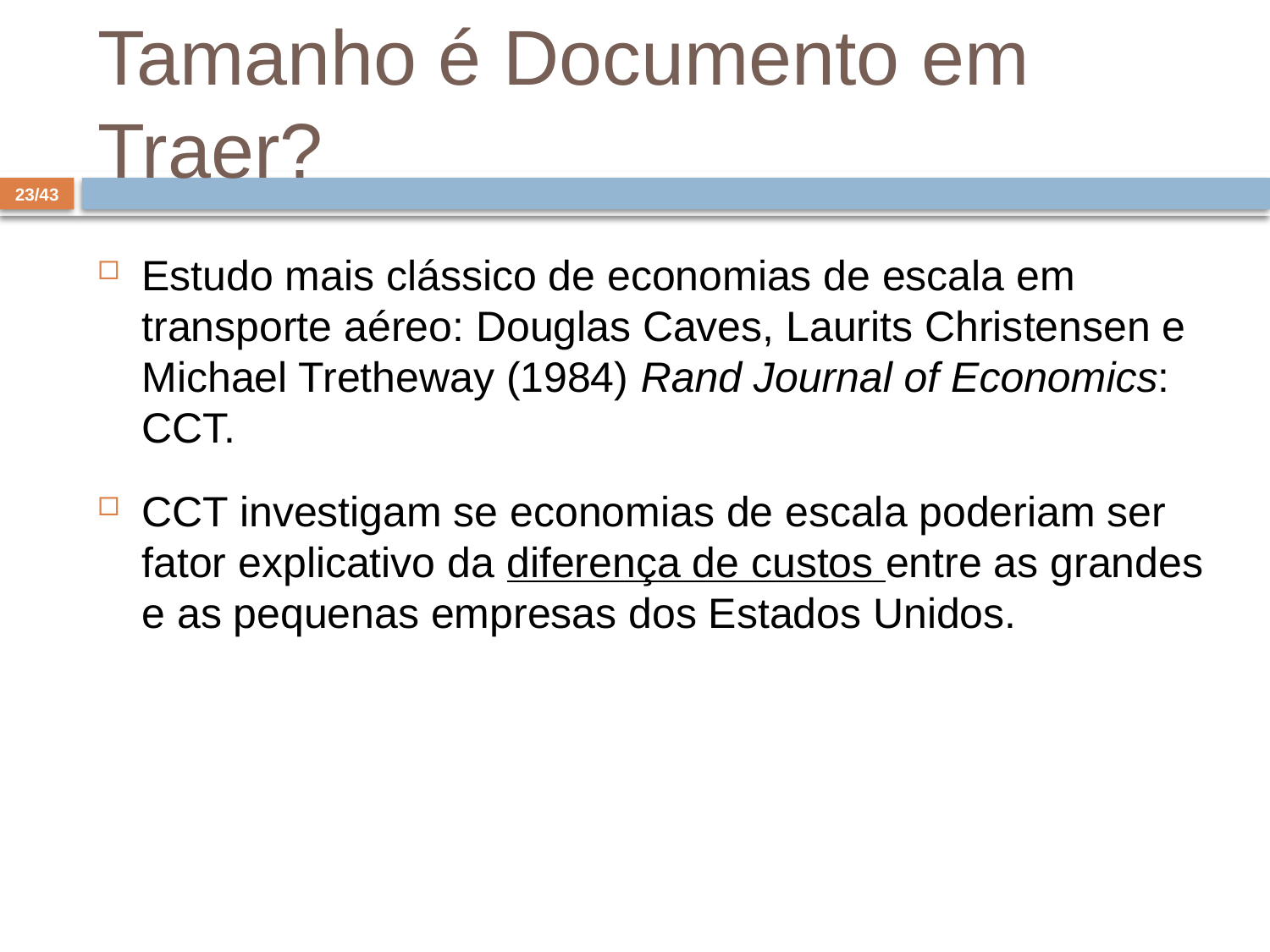

# Tamanho é Documento em Traer?
23/43
Estudo mais clássico de economias de escala em transporte aéreo: Douglas Caves, Laurits Christensen e Michael Tretheway (1984) Rand Journal of Economics: CCT.
CCT investigam se economias de escala poderiam ser fator explicativo da diferença de custos entre as grandes e as pequenas empresas dos Estados Unidos.